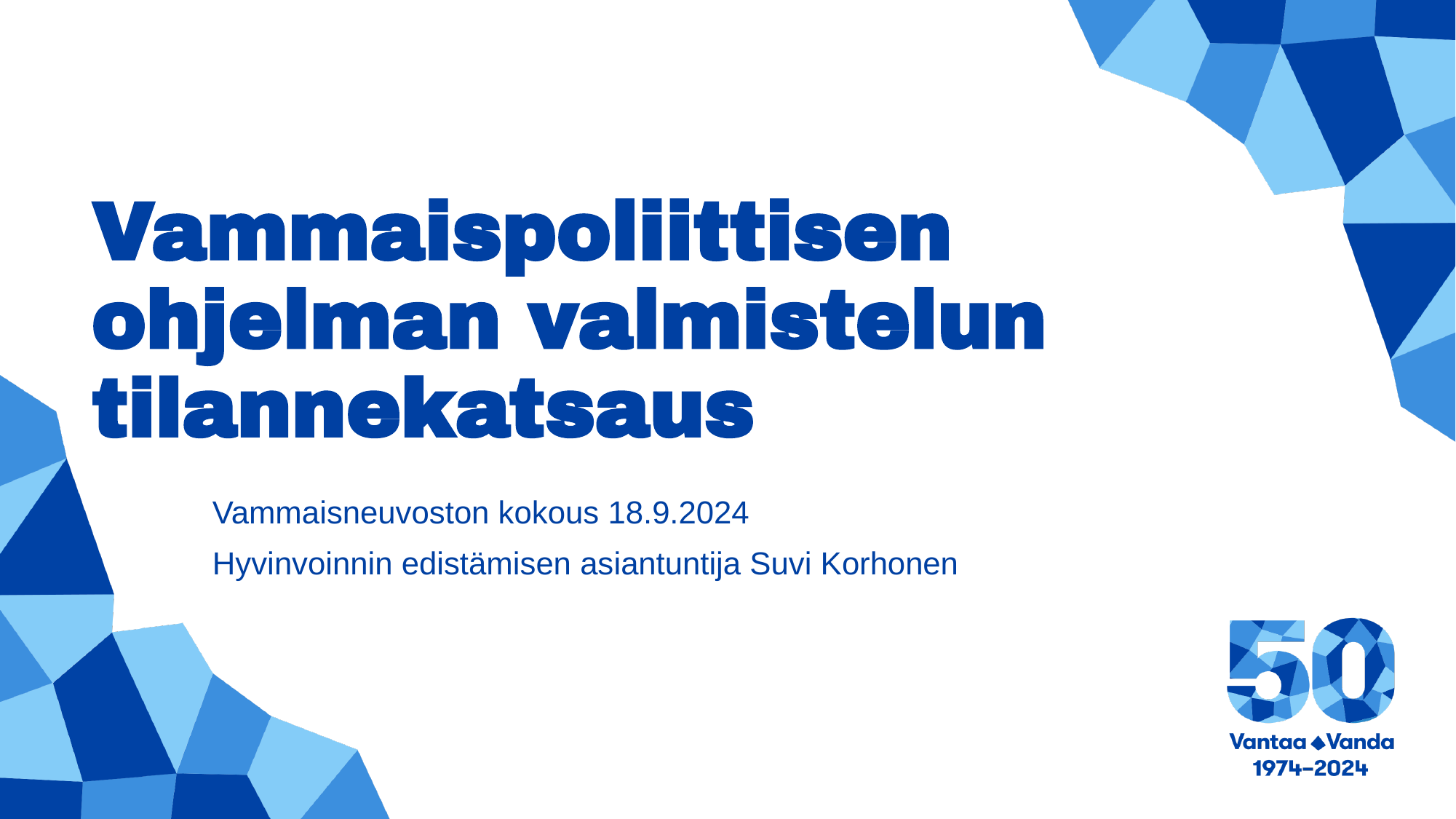

# Vammaispoliittisen ohjelman valmistelun tilannekatsaus
Vammaisneuvoston kokous 18.9.2024
Hyvinvoinnin edistämisen asiantuntija Suvi Korhonen